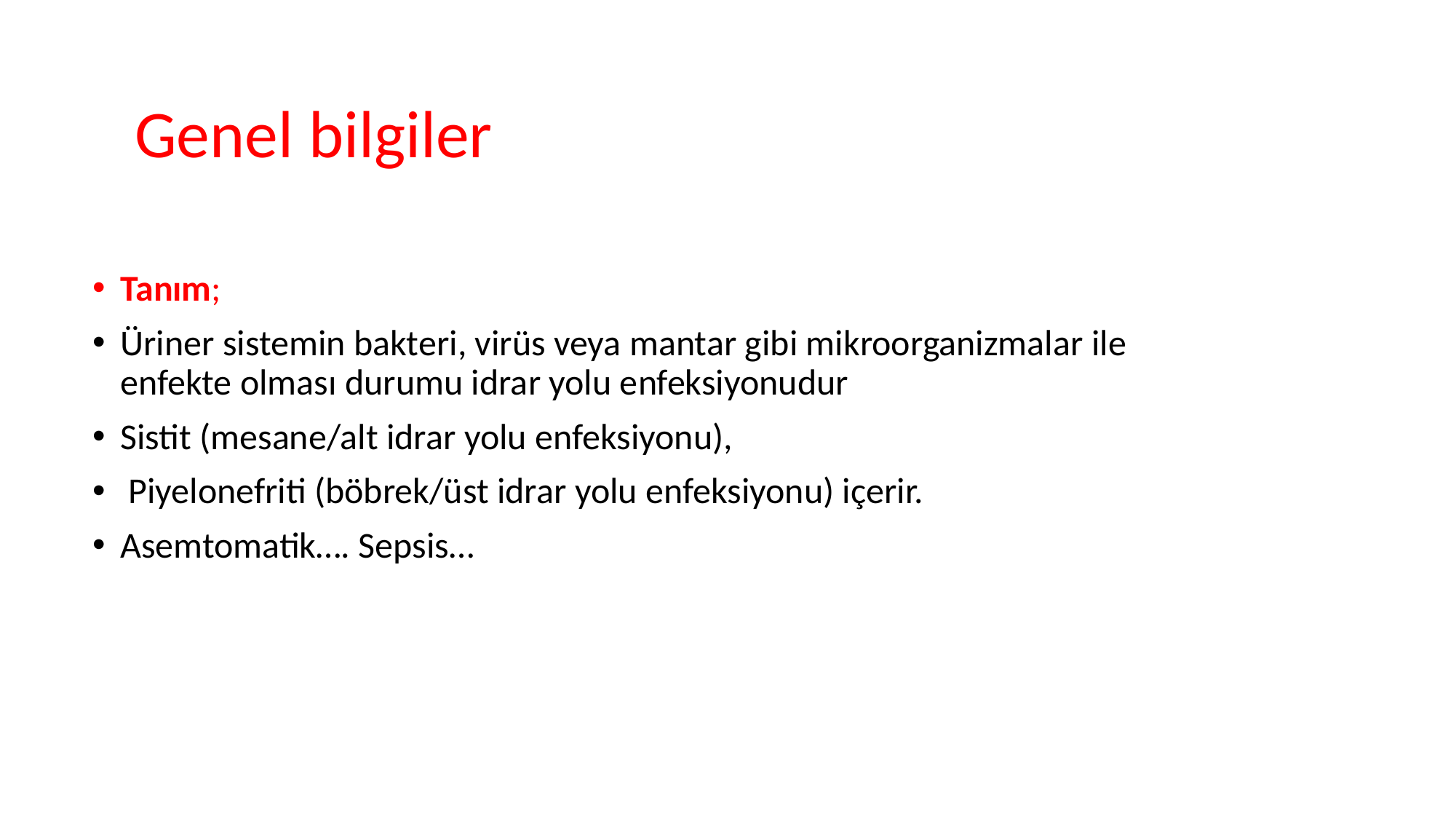

# Genel bilgiler

Tanım;
Üriner sistemin bakteri, virüs veya mantar gibi mikroorganizmalar ile enfekte olması durumu idrar yolu enfeksiyonudur
Sistit (mesane/alt idrar yolu enfeksiyonu),
 Piyelonefriti (böbrek/üst idrar yolu enfeksiyonu) içerir.
Asemtomatik…. Sepsis…